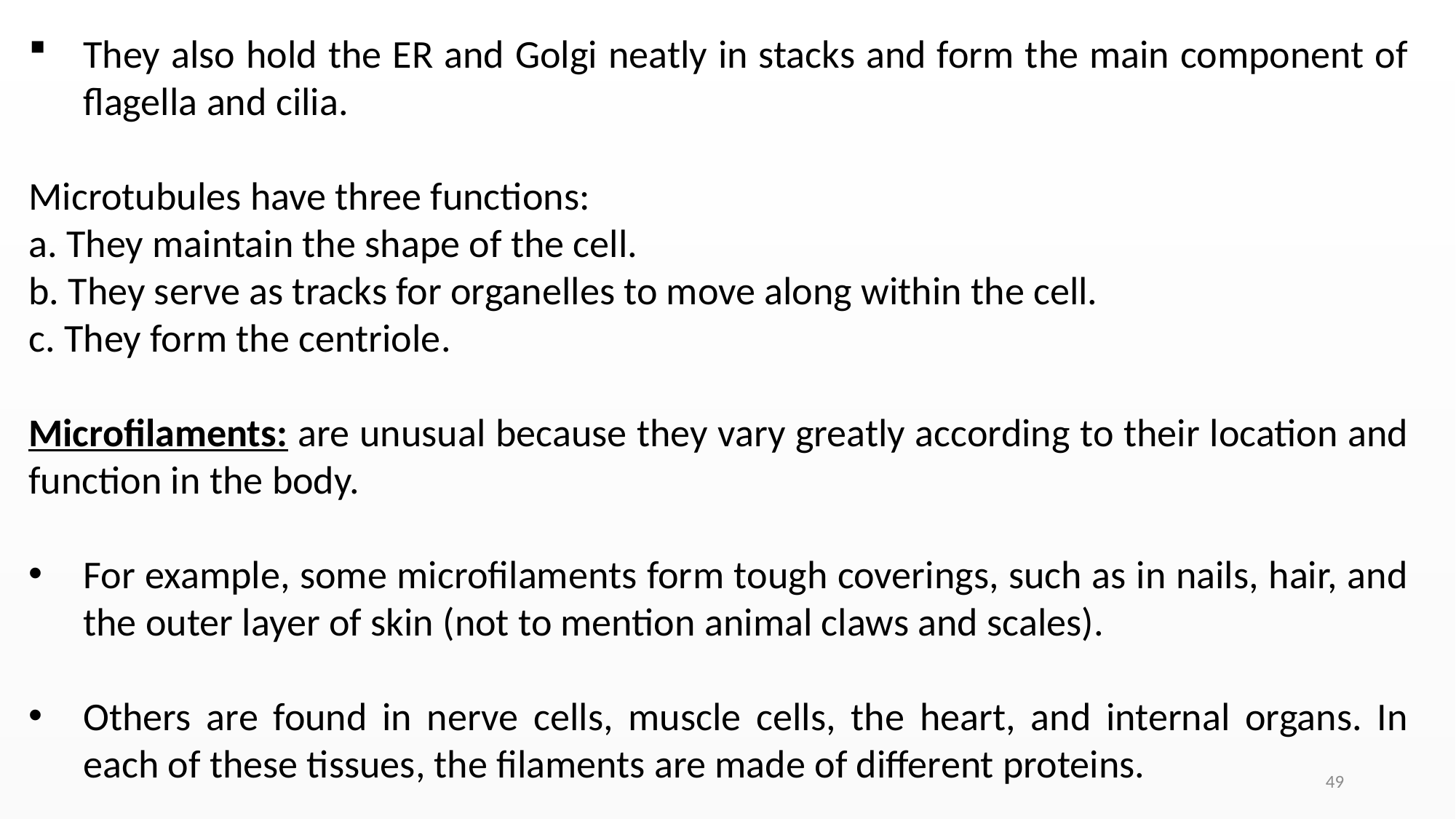

They also hold the ER and Golgi neatly in stacks and form the main component of flagella and cilia.

Microtubules have three functions:
a. They maintain the shape of the cell.
b. They serve as tracks for organelles to move along within the cell.
c. They form the centriole.

Microfilaments: are unusual because they vary greatly according to their location and function in the body.

For example, some microfilaments form tough coverings, such as in nails, hair, and the outer layer of skin (not to mention animal claws and scales).

Others are found in nerve cells, muscle cells, the heart, and internal organs. In each of these tissues, the filaments are made of different proteins.
49